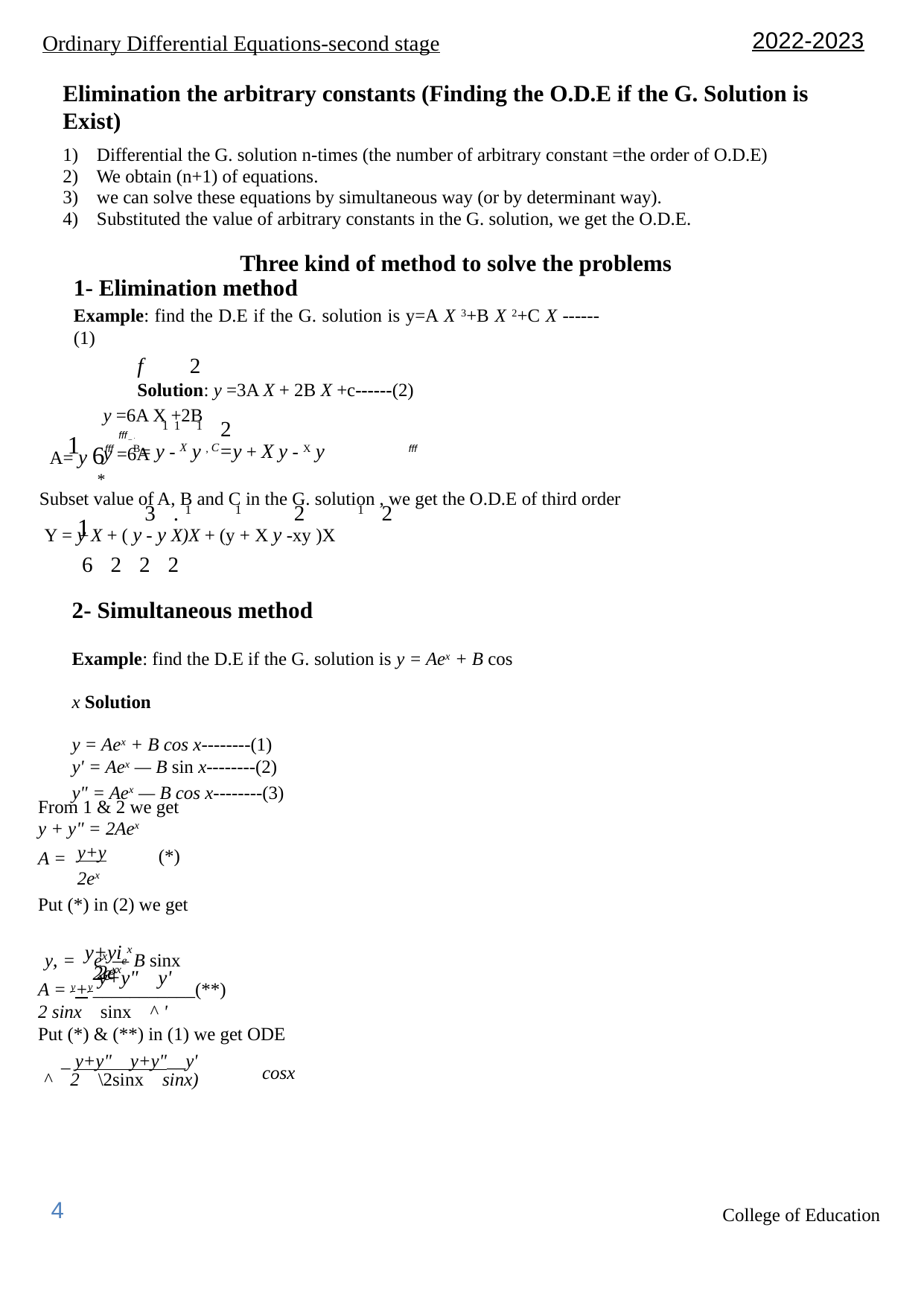

2022-2023
Ordinary Differential Equations-second stage
Elimination the arbitrary constants (Finding the O.D.E if the G. Solution is Exist)
1)    Differential the G. solution n-times (the number of arbitrary constant =the order of O.D.E)
2)    We obtain (n+1) of equations.
3)    we can solve these equations by simultaneous way (or by determinant way).
4)    Substituted the value of arbitrary constants in the G. solution, we get the O.D.E.
Three kind of method to solve the problems
1- Elimination method
Example: find the D.E if the G. solution is y=A X 3+B X 2+C X ------(1)
f    2
Solution: y =3A X + 2B X +c------(2)
y =6A X +2B
fff _ .
y =6A
1
11 1 2
fff
fff
A= y 6 *
B= y - x y , C=y + x y - X y
Subset value of A, B and C in the G. solution , we get the O.D.E of third order
1
3 .1    1    2    1 2
y = y x + ( y - y x)x + (y + x y -xy )x
6 2 2 2
2- Simultaneous method
Example: find the D.E if the G. solution is y = Aex + B cos x Solution
y = Aex + B cos x--------(1)
y' = Aex — B sin x--------(2)
y" = Aex — B cos x--------(3)
From 1 & 2 we get y + y" = 2Aex
y+y
2ex
(*)
A =
Put (*) in (2) we get
y+yiex
2ex
y, =    ex — B sinx
2ex
y+y"    y'
A = y+y___________(**)
2 sinx    sinx    ^ '
Put (*) & (**) in (1) we get ODE
_ y+y"    y+y"__y'
cosx
^    2    \2sinx    sinx)
4
College of Education